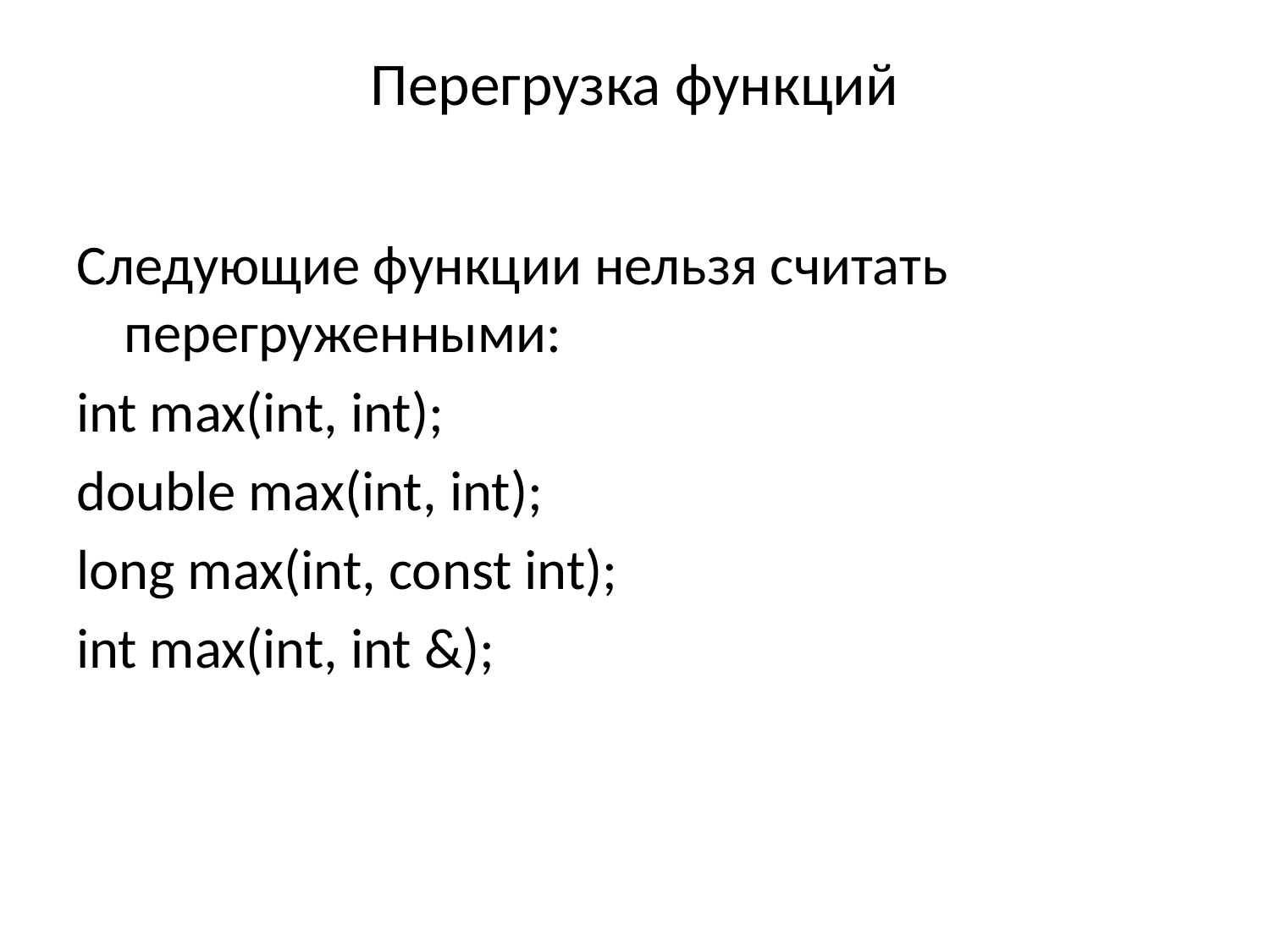

# Перегрузка функций
Следующие функции нельзя считать перегруженными:
int max(int, int);
double max(int, int);
long max(int, const int);
int max(int, int &);